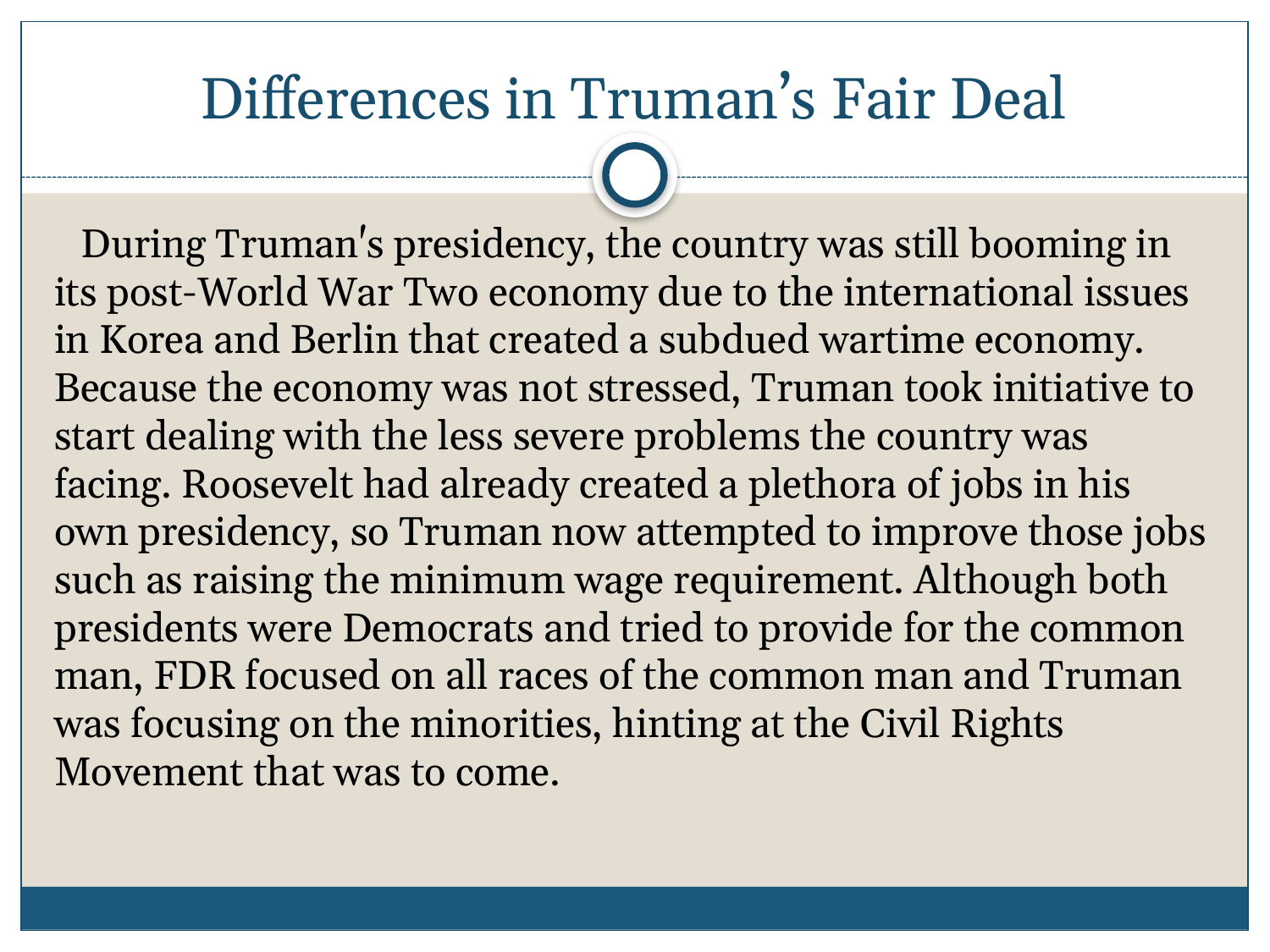

# Differences in Truman’s Fair Deal
	During Truman's presidency, the country was still booming in its post-World War Two economy due to the international issues in Korea and Berlin that created a subdued wartime economy. Because the economy was not stressed, Truman took initiative to start dealing with the less severe problems the country was facing. Roosevelt had already created a plethora of jobs in his own presidency, so Truman now attempted to improve those jobs such as raising the minimum wage requirement. Although both presidents were Democrats and tried to provide for the common man, FDR focused on all races of the common man and Truman was focusing on the minorities, hinting at the Civil Rights Movement that was to come.